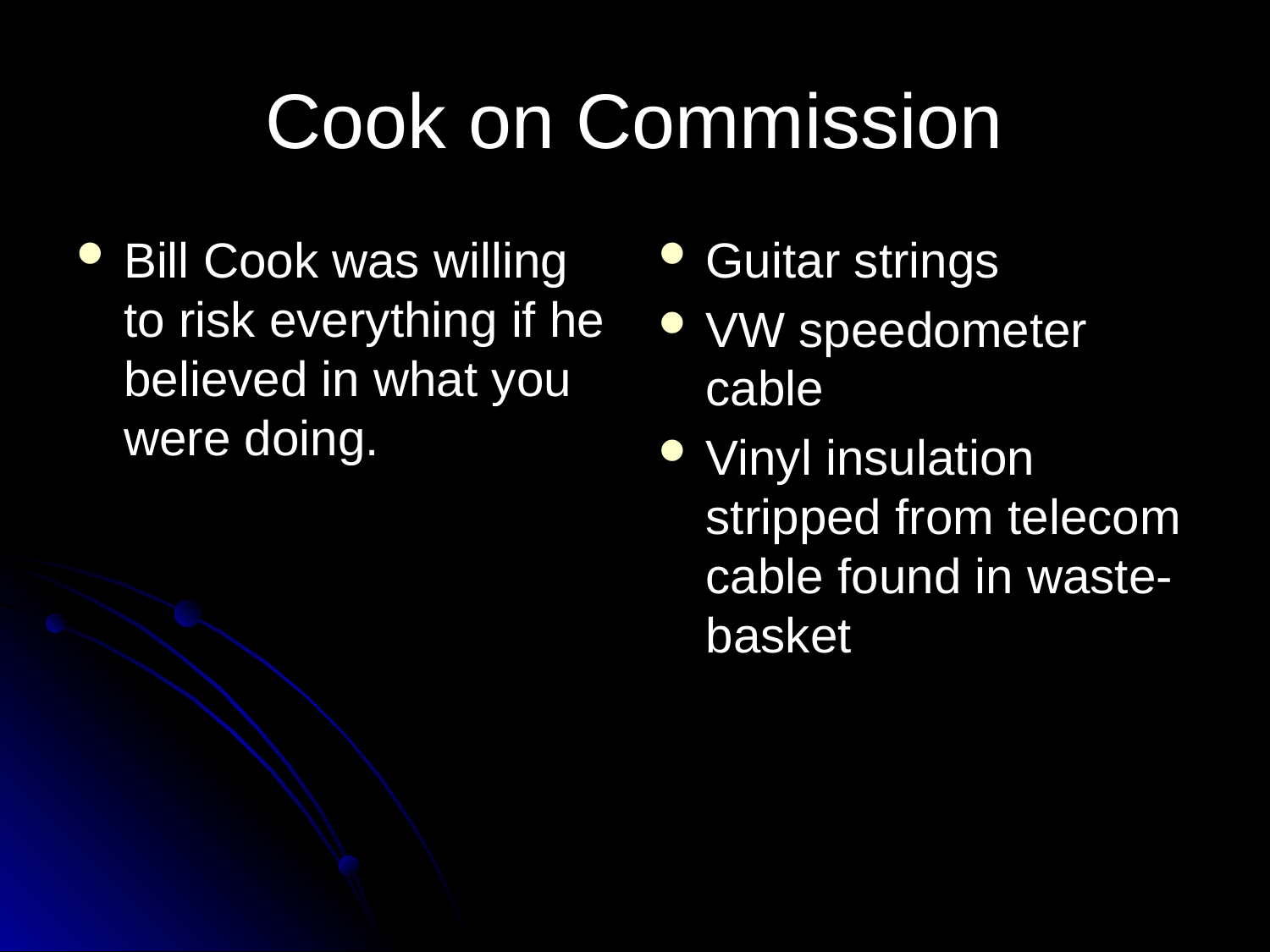

# Cook on Commission
Bill Cook was willing to risk everything if he believed in what you were doing.
Guitar strings
VW speedometer cable
Vinyl insulation stripped from telecom cable found in waste-basket